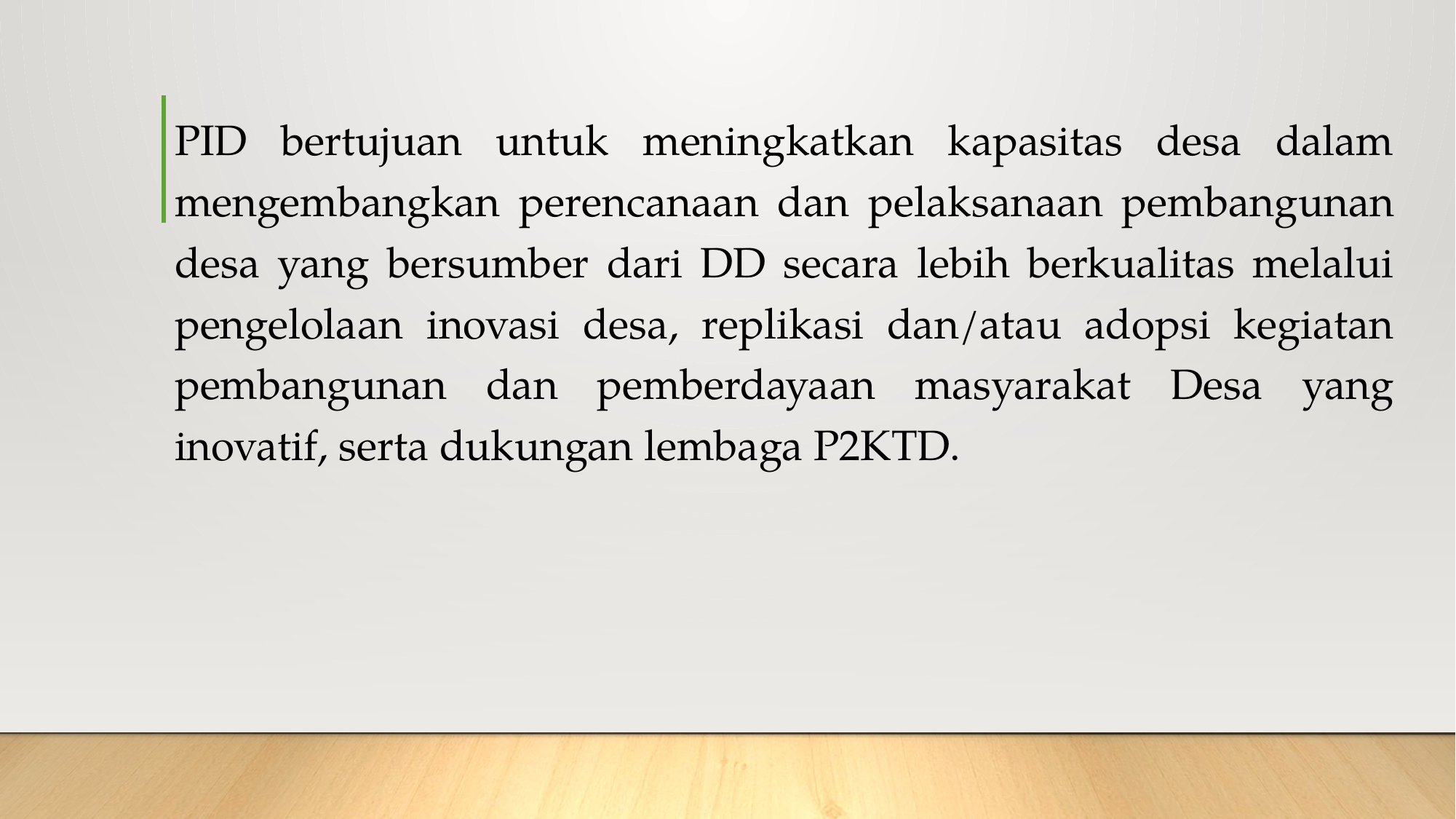

PID bertujuan untuk meningkatkan kapasitas desa dalam mengembangkan perencanaan dan pelaksanaan pembangunan desa yang bersumber dari DD secara lebih berkualitas melalui pengelolaan inovasi desa, replikasi dan/atau adopsi kegiatan pembangunan dan pemberdayaan masyarakat Desa yang inovatif, serta dukungan lembaga P2KTD.